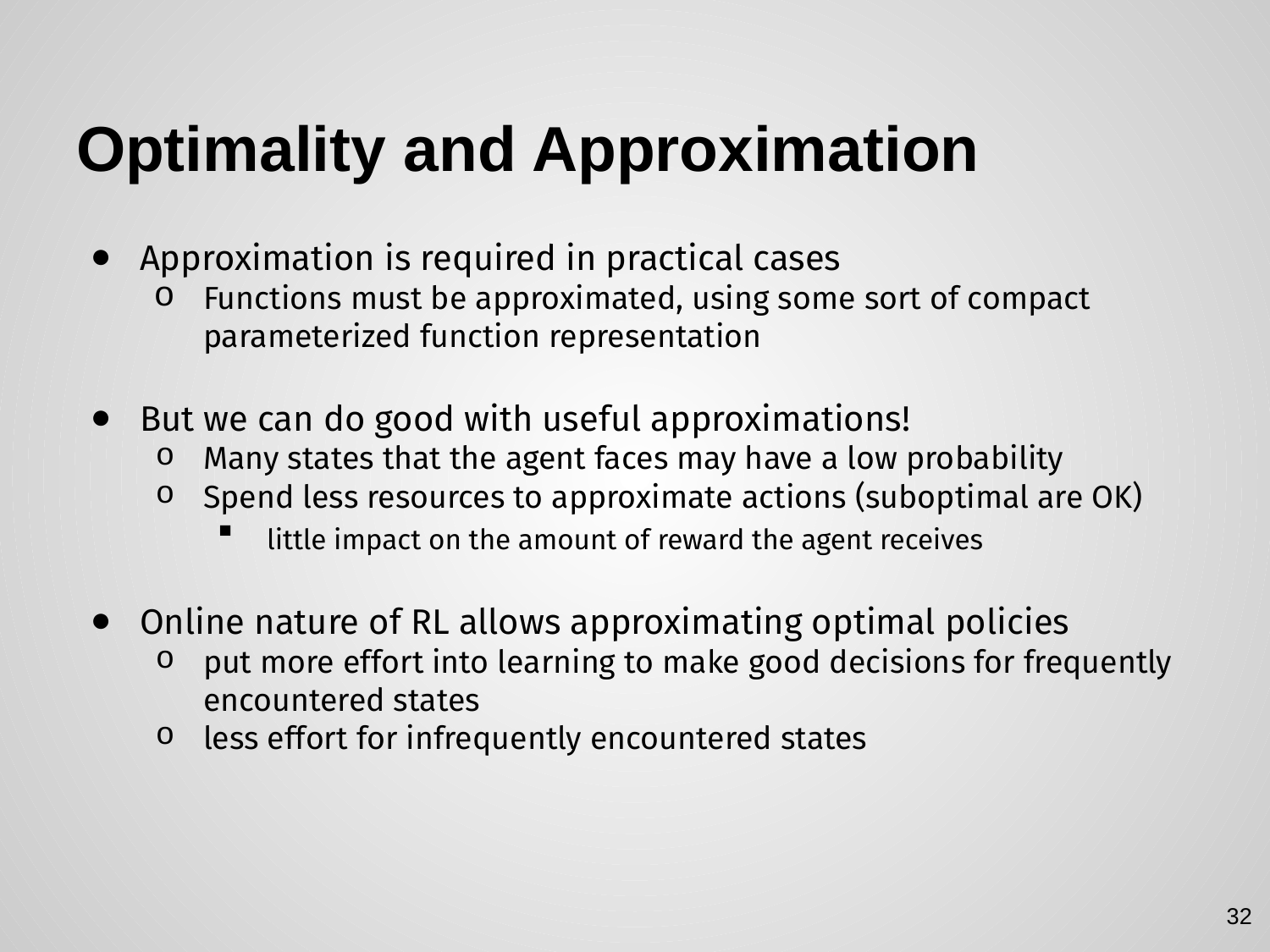

# Optimality and Approximation
Approximation is required in practical cases
Functions must be approximated, using some sort of compact parameterized function representation
But we can do good with useful approximations!
Many states that the agent faces may have a low probability
Spend less resources to approximate actions (suboptimal are OK)
little impact on the amount of reward the agent receives
Online nature of RL allows approximating optimal policies
put more effort into learning to make good decisions for frequently encountered states
less effort for infrequently encountered states
32